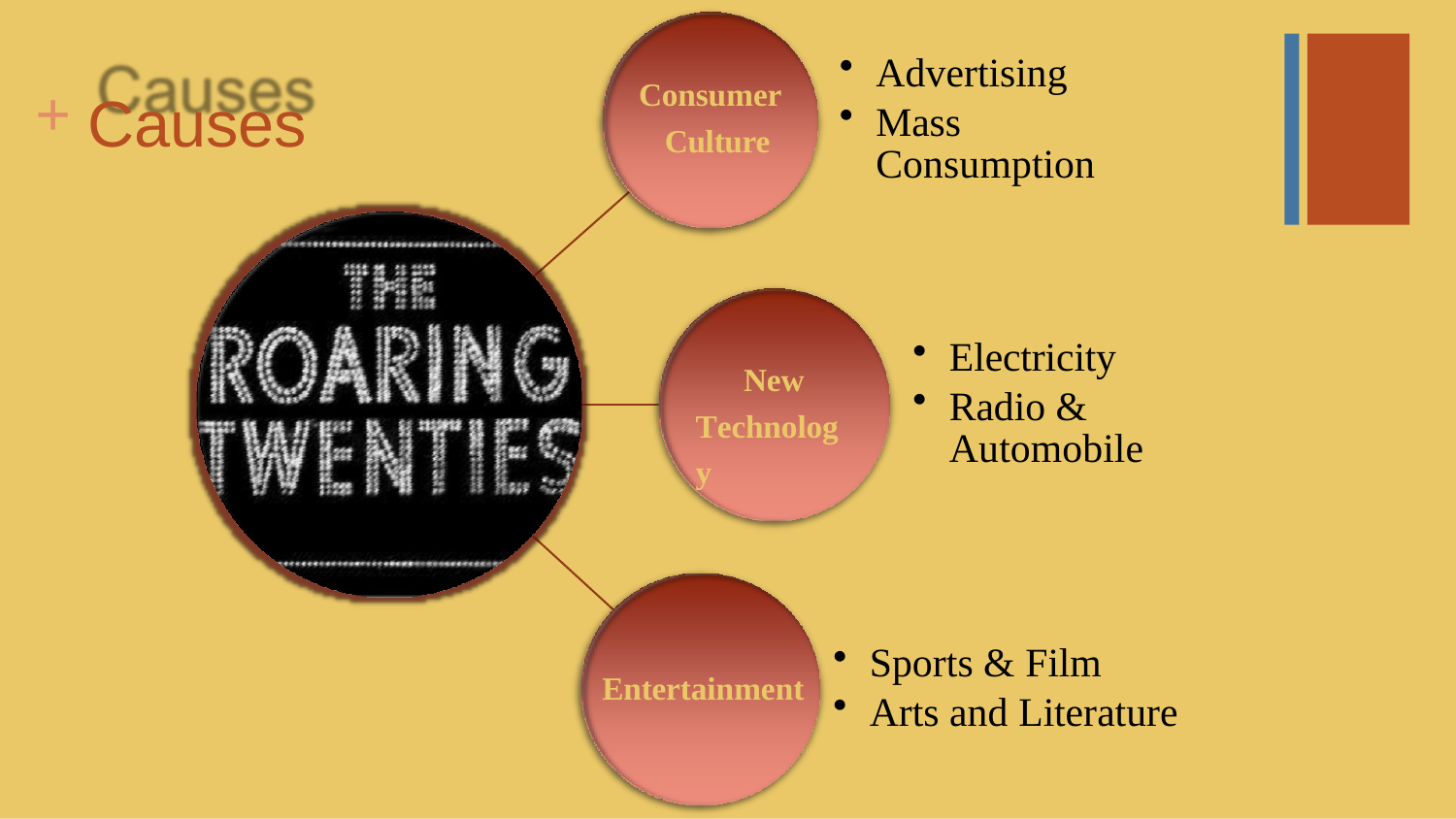

# + Causes
Advertising
Mass  Consumption

Consumer  Culture

Electricity
Radio &  Automobile

New  Technology

Sports & Film
Arts and Literature
Entertainment